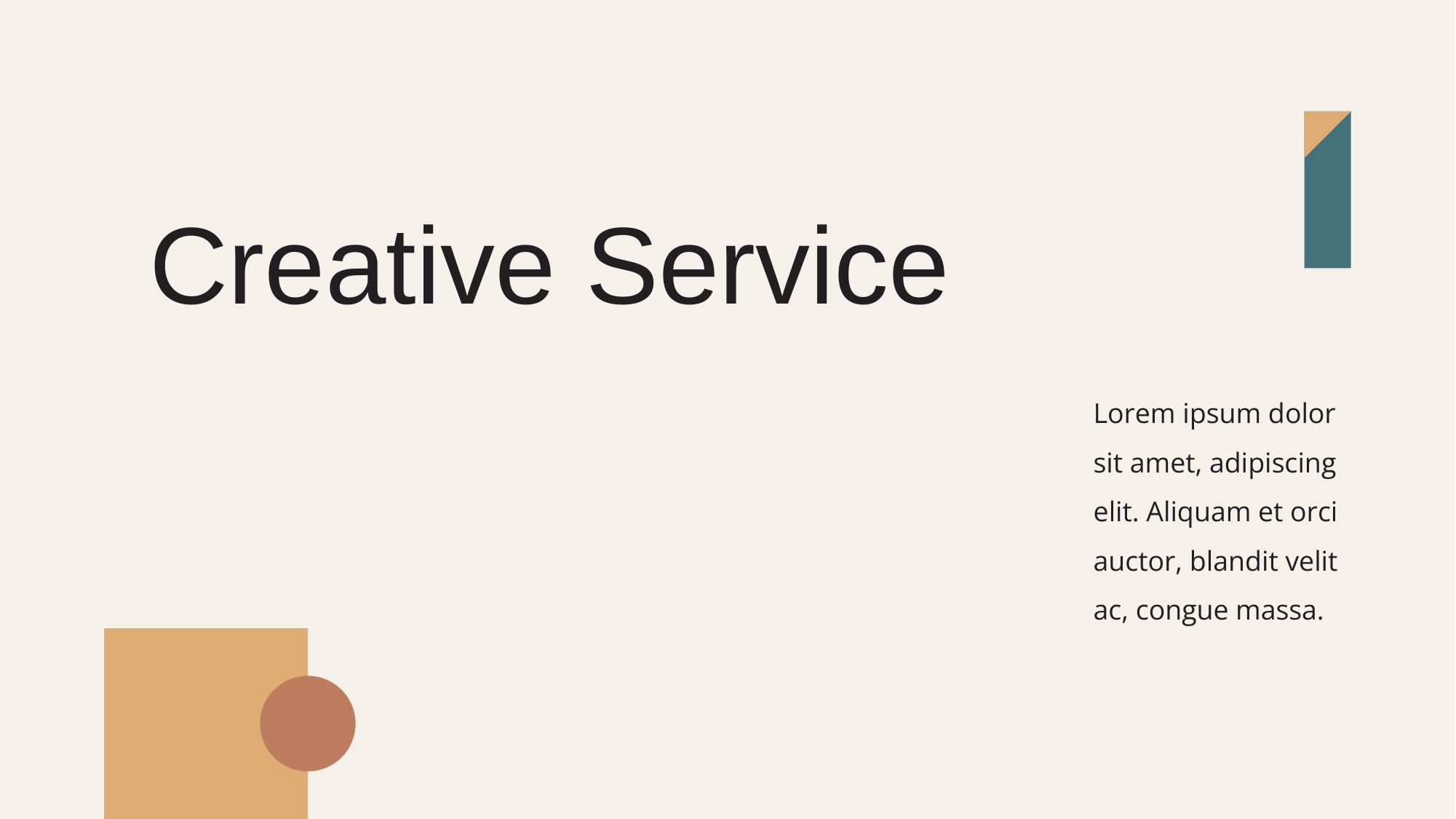

Creative Service

Lorem ipsum dolor sit amet, adipiscing elit. Aliquam et orci auctor, blandit velit ac, congue massa.